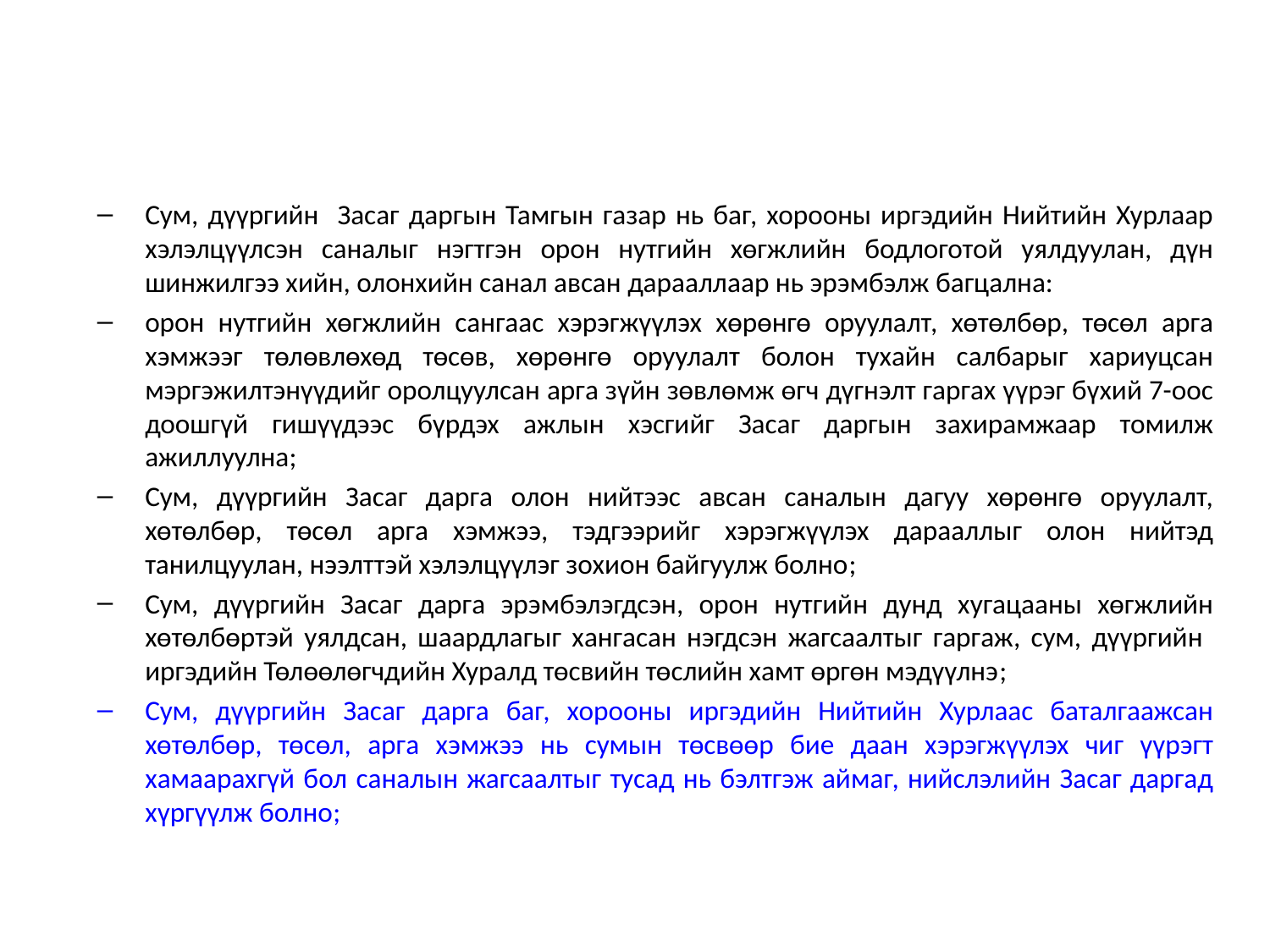

Сум, дүүргийн  Засаг даргын Тамгын газар нь баг, хорооны иргэдийн Нийтийн Хурлаар хэлэлцүүлсэн саналыг нэгтгэн орон нутгийн хөгжлийн бодлоготой уялдуулан, дүн шинжилгээ хийн, олонхийн санал авсан дарааллаар нь эрэмбэлж багцална:
орон нутгийн хөгжлийн сангаас хэрэгжүүлэх хөрөнгө оруулалт, хөтөлбөр, төсөл арга хэмжээг төлөвлөхөд төсөв, хөрөнгө оруулалт болон тухайн салбарыг хариуцсан мэргэжилтэнүүдийг оролцуулсан арга зүйн зөвлөмж өгч дүгнэлт гаргах үүрэг бүхий 7-оос доошгүй гишүүдээс бүрдэх ажлын хэсгийг Засаг даргын захирамжаар томилж ажиллуулна;
Сум, дүүргийн Засаг дарга олон нийтээс авсан саналын дагуу хөрөнгө оруулалт, хөтөлбөр, төсөл арга хэмжээ, тэдгээрийг хэрэгжүүлэх дарааллыг олон нийтэд танилцуулан, нээлттэй хэлэлцүүлэг зохион байгуулж болно;
Сум, дүүргийн Засаг дарга эрэмбэлэгдсэн, орон нутгийн дунд хугацааны хөгжлийн хөтөлбөртэй уялдсан, шаардлагыг хангасан нэгдсэн жагсаалтыг гаргаж, сум, дүүргийн  иргэдийн Төлөөлөгчдийн Хуралд төсвийн төслийн хамт өргөн мэдүүлнэ;
Сум, дүүргийн Засаг дарга баг, хорооны иргэдийн Нийтийн Хурлаас баталгаажсан хөтөлбөр, төсөл, арга хэмжээ нь сумын төсвөөр бие даан хэрэгжүүлэх чиг үүрэгт хамаарахгүй бол саналын жагсаалтыг тусад нь бэлтгэж аймаг, нийслэлийн Засаг даргад хүргүүлж болно;